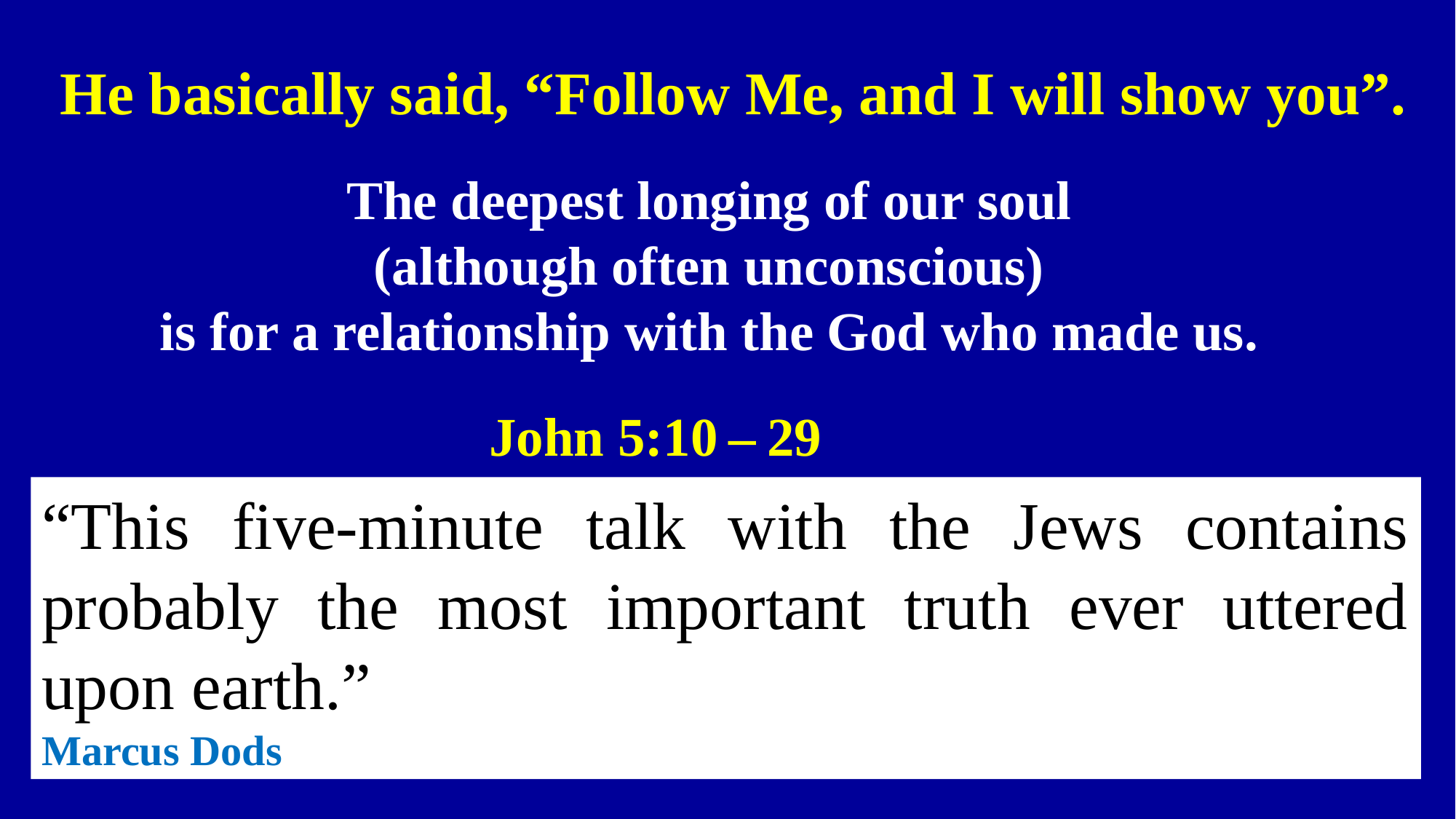

He basically said, “Follow Me, and I will show you”.
The deepest longing of our soul
(although often unconscious)
is for a relationship with the God who made us.
John 5:10 – 29
“This five-minute talk with the Jews contains probably the most important truth ever uttered upon earth.”
Marcus Dods